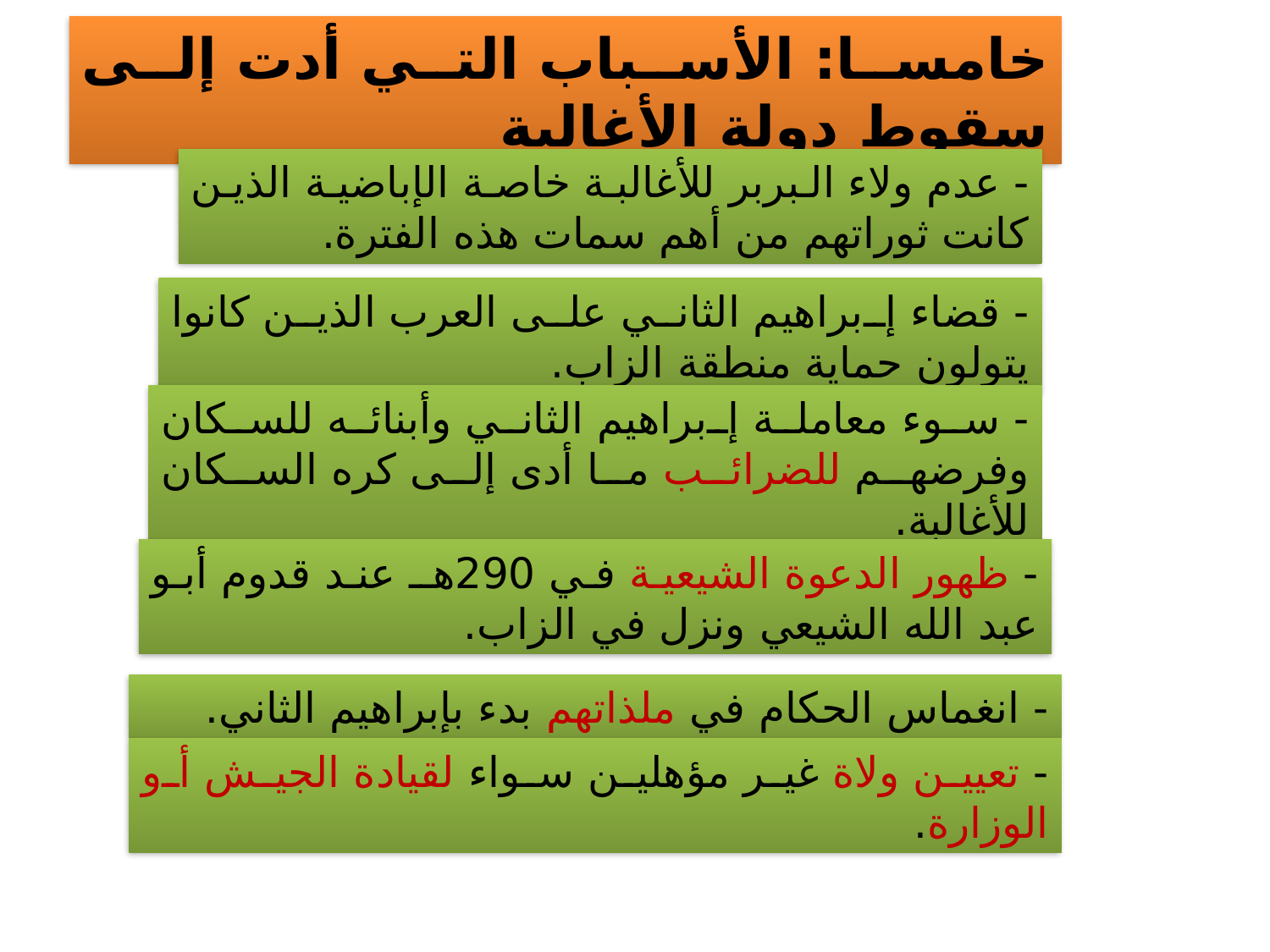

خامسا: الأسباب التي أدت إلى سقوط دولة الأغالبة
- عدم ولاء البربر للأغالبة خاصة الإباضية الذين كانت ثوراتهم من أهم سمات هذه الفترة.
- قضاء إبراهيم الثاني على العرب الذين كانوا يتولون حماية منطقة الزاب.
- سوء معاملة إبراهيم الثاني وأبنائه للسكان وفرضهم للضرائب ما أدى إلى كره السكان للأغالبة.
- ظهور الدعوة الشيعية في 290هـ عند قدوم أبو عبد الله الشيعي ونزل في الزاب.
- انغماس الحكام في ملذاتهم بدء بإبراهيم الثاني.
- تعيين ولاة غير مؤهلين سواء لقيادة الجيش أو الوزارة.